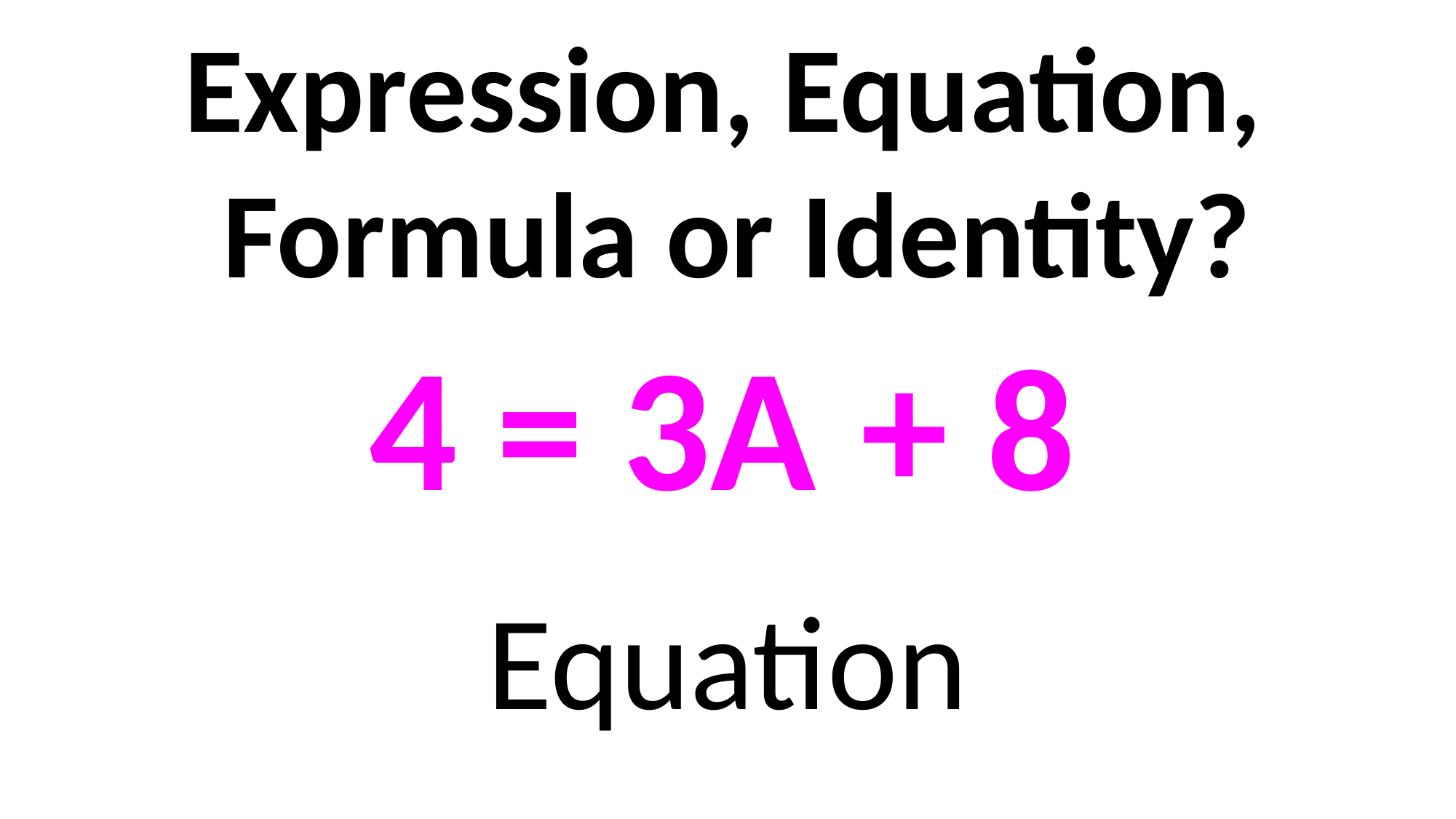

Expression, Equation,
Formula or Identity?
4 = 3A + 8
Equation